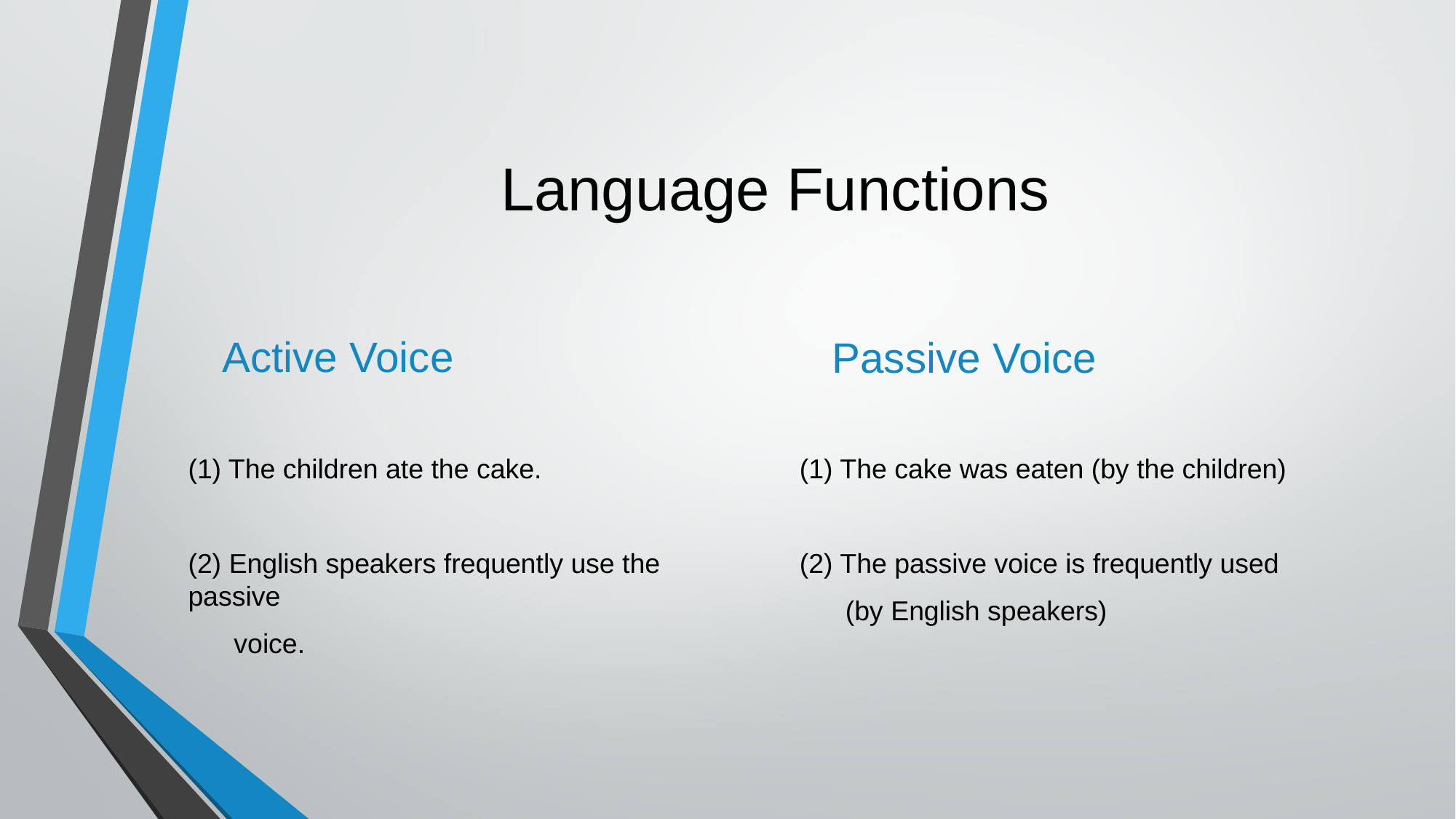

# Language Functions
Active Voice
Passive Voice

(1) The children ate the cake.

(2) English speakers frequently use the passive
      voice.

(1) The cake was eaten (by the children)

(2) The passive voice is frequently used
      (by English speakers)